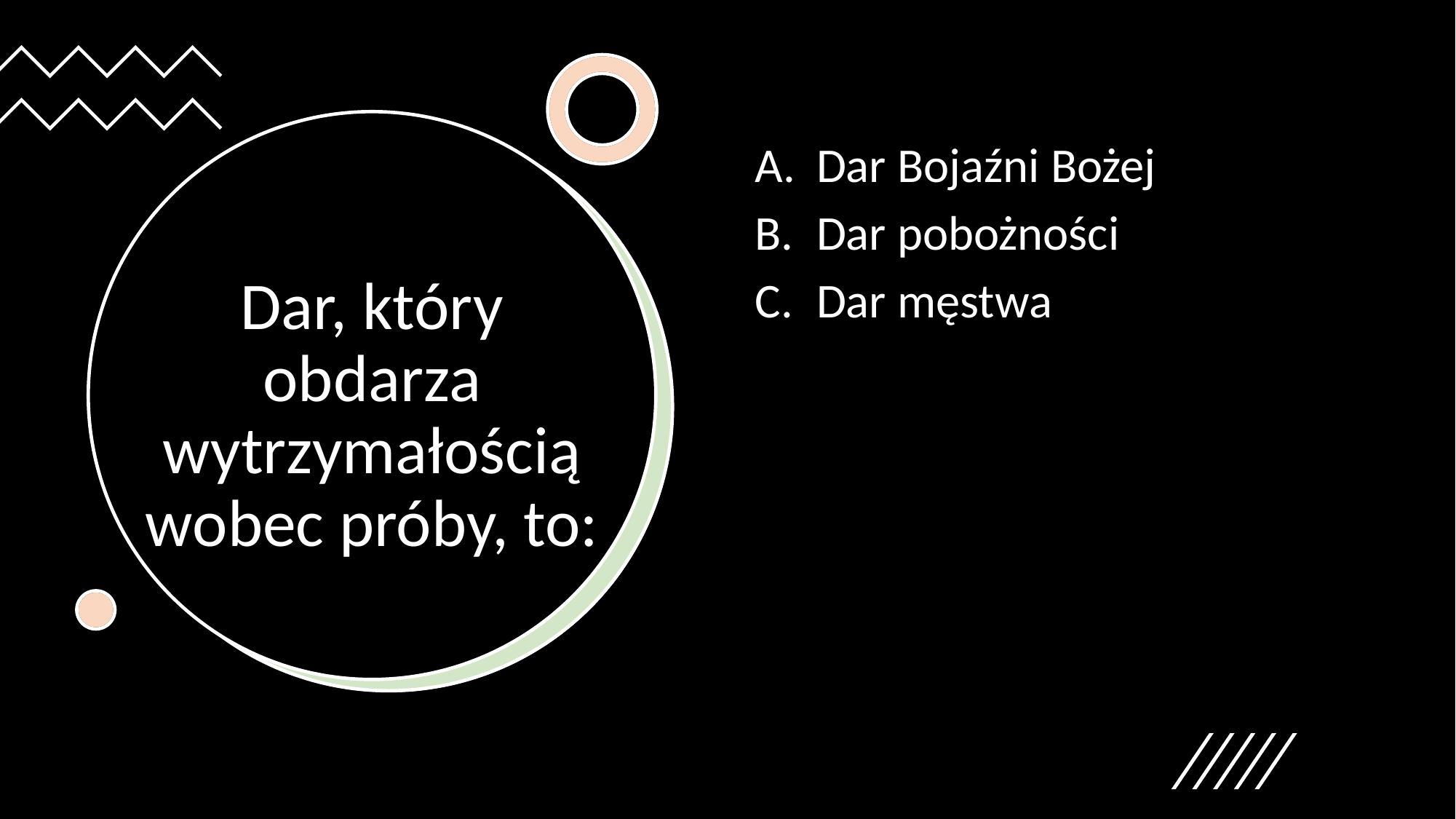

Dar Bojaźni Bożej
Dar pobożności
Dar męstwa
# Dar, który obdarza wytrzymałością wobec próby, to: